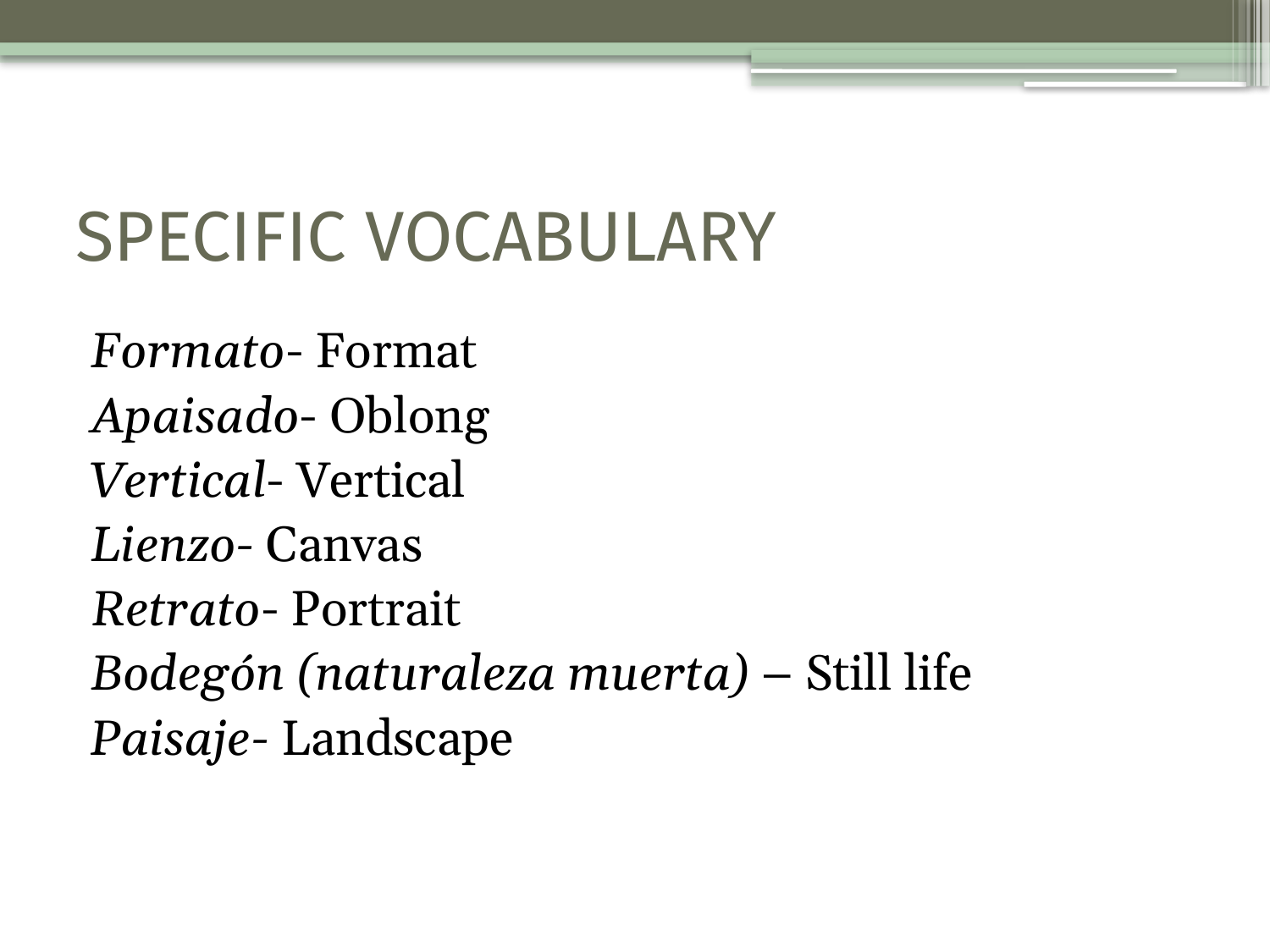

# SPECIFIC VOCABULARY
Formato- Format
Apaisado- Oblong
Vertical- Vertical
Lienzo- Canvas
Retrato- Portrait
Bodegón (naturaleza muerta) – Still life
Paisaje- Landscape